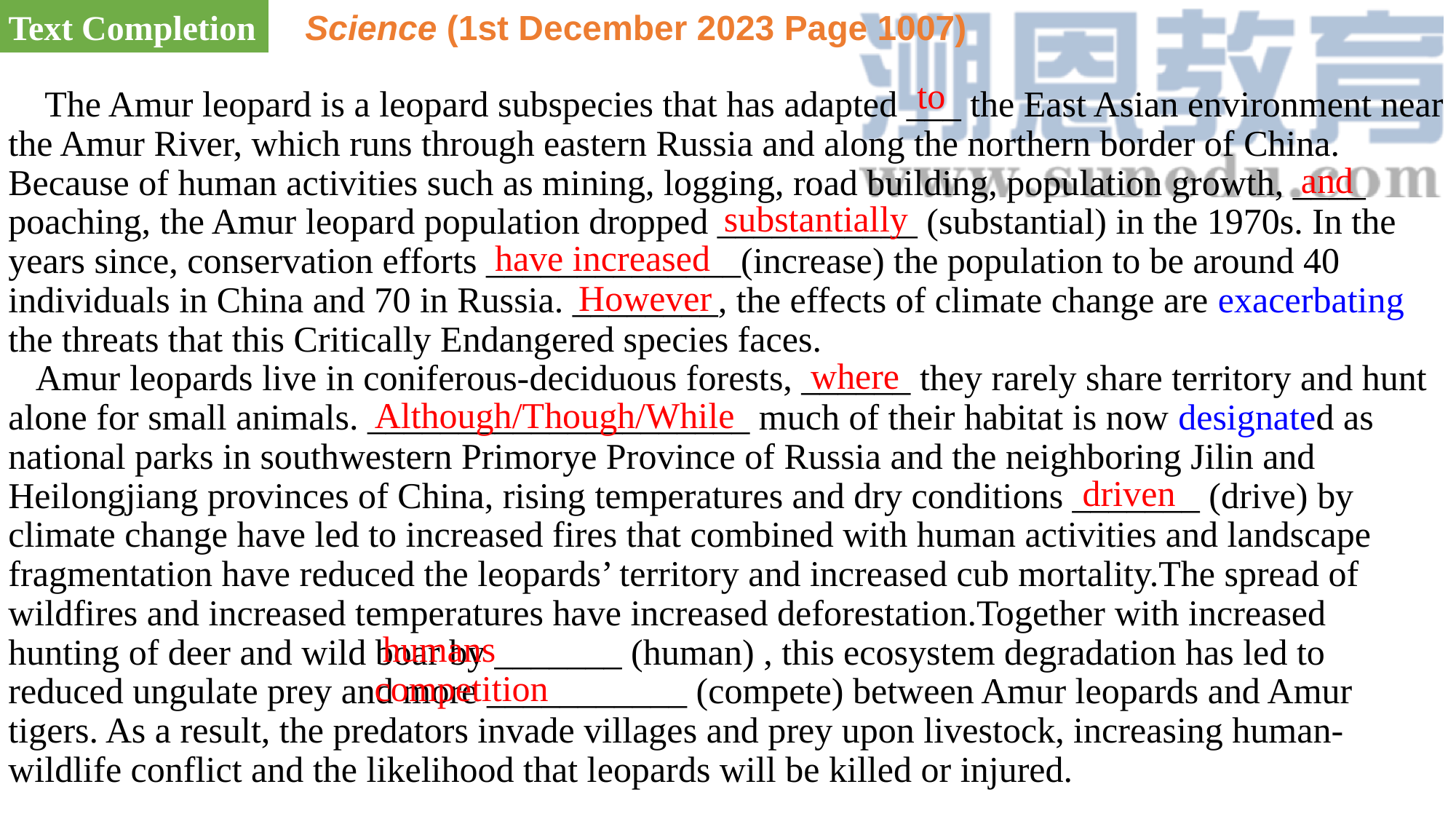

Text Completion
Science (1st December 2023 Page 1007)
to
    The Amur leopard is a leopard subspecies that has adapted ___ the East Asian environment near the Amur River, which runs through eastern Russia and along the northern border of China. Because of human activities such as mining, logging, road building, population growth, ____ poaching, the Amur leopard population dropped ___________ (substantial) in the 1970s. In the years since, conservation efforts ______________(increase) the population to be around 40 individuals in China and 70 in Russia. ________, the effects of climate change are exacerbating the threats that this Critically Endangered species faces.
   Amur leopards live in coniferous-deciduous forests, ______ they rarely share territory and hunt alone for small animals. _____________________ much of their habitat is now designated as national parks in southwestern Primorye Province of Russia and the neighboring Jilin and Heilongjiang provinces of China, rising temperatures and dry conditions _______ (drive) by climate change have led to increased fires that combined with human activities and landscape fragmentation have reduced the leopards’ territory and increased cub mortality.The spread of wildfires and increased temperatures have increased deforestation.Together with increased hunting of deer and wild boar by _______ (human) , this ecosystem degradation has led to reduced ungulate prey and more ___________ (compete) between Amur leopards and Amur tigers. As a result, the predators invade villages and prey upon livestock, increasing human-wildlife conflict and the likelihood that leopards will be killed or injured.
and
substantially
have increased
However
where
Although/Though/While
driven
humans
competition